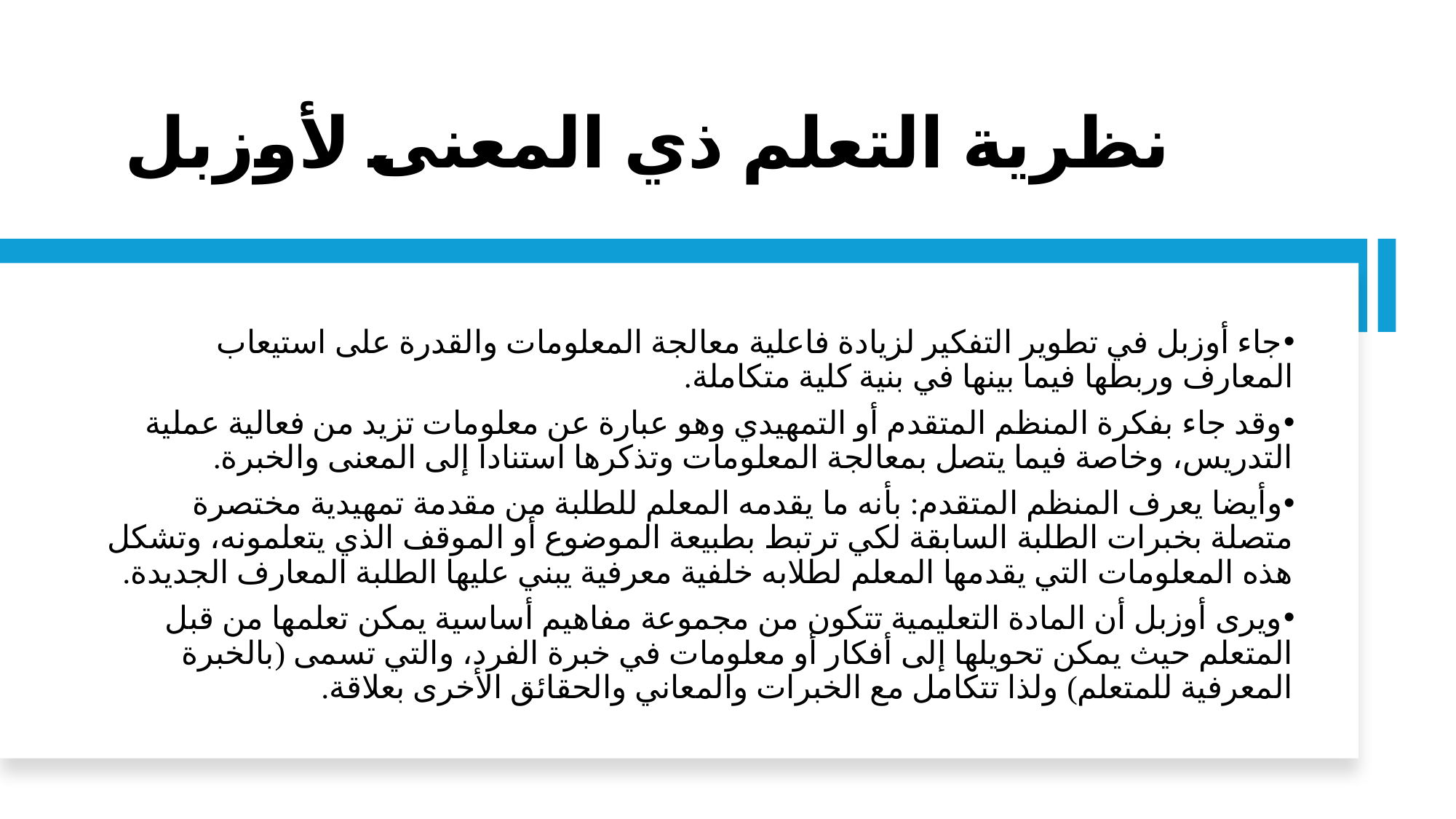

# نظرية التعلم ذي المعنى لأوزبل

جاء أوزبل في تطوير التفكير لزيادة فاعلية معالجة المعلومات والقدرة على استيعاب المعارف وربطها فيما بينها في بنية كلية متكاملة.
وقد جاء بفكرة المنظم المتقدم أو التمهيدي وهو عبارة عن معلومات تزيد من فعالية عملية التدريس، وخاصة فيما يتصل بمعالجة المعلومات وتذكرها استنادا إلى المعنى والخبرة.
وأيضا يعرف المنظم المتقدم: بأنه ما يقدمه المعلم للطلبة من مقدمة تمهيدية مختصرة متصلة بخبرات الطلبة السابقة لكي ترتبط بطبيعة الموضوع أو الموقف الذي يتعلمونه، وتشكل هذه المعلومات التي يقدمها المعلم لطلابه خلفية معرفية يبني عليها الطلبة المعارف الجديدة.
ويرى أوزبل أن المادة التعليمية تتكون من مجموعة مفاهيم أساسية يمكن تعلمها من قبل المتعلم حيث يمكن تحويلها إلى أفكار أو معلومات في خبرة الفرد، والتي تسمى (بالخبرة المعرفية للمتعلم) ولذا تتكامل مع الخبرات والمعاني والحقائق الأخرى بعلاقة.